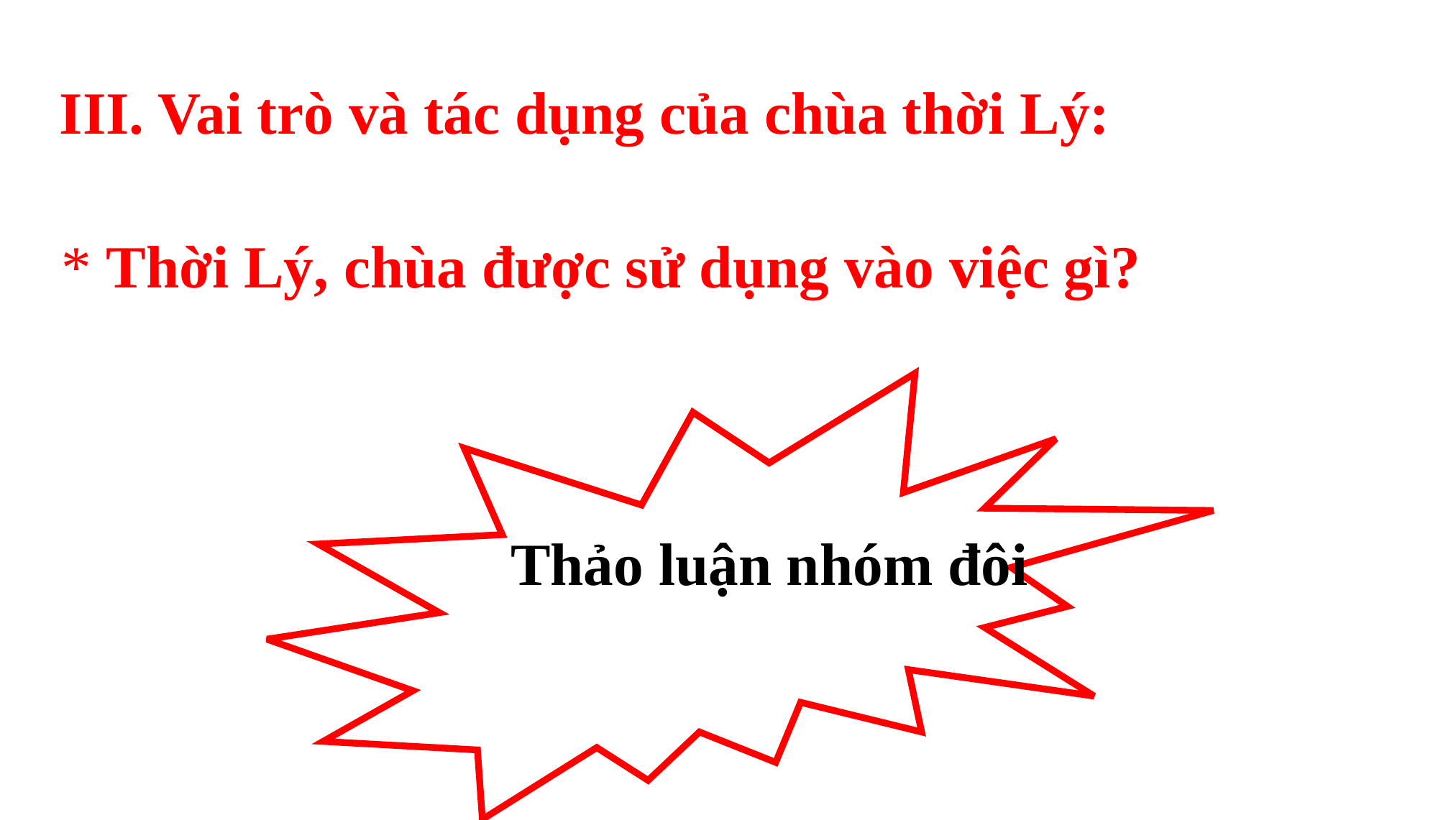

III. Vai trò và tác dụng của chùa thời Lý:
* Thời Lý, chùa được sử dụng vào việc gì?

Thảo luận nhóm đôi